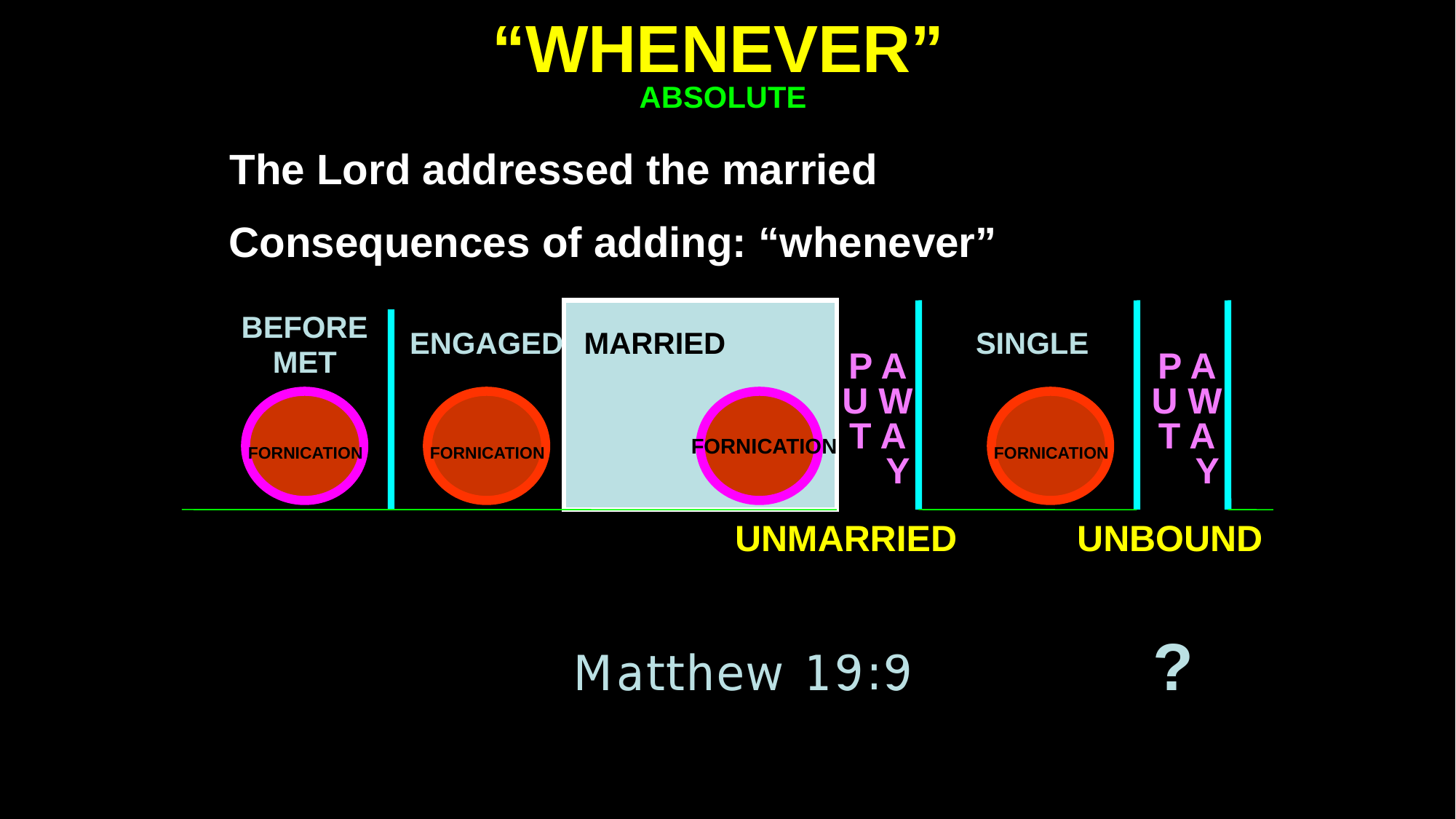

# “WHENEVER”
ABSOLUTE
The Lord addressed the married
Consequences of adding: “whenever”

BEFORE
MET

ENGAGED
MARRIED
SINGLE
P A
U W
T A
    Y
P A
U W
T A
    Y

FORNICATION
FORNICATION
FORNICATION
FORNICATION

UNMARRIED

UNBOUND

?
Matthew 19:9
FORNICATION